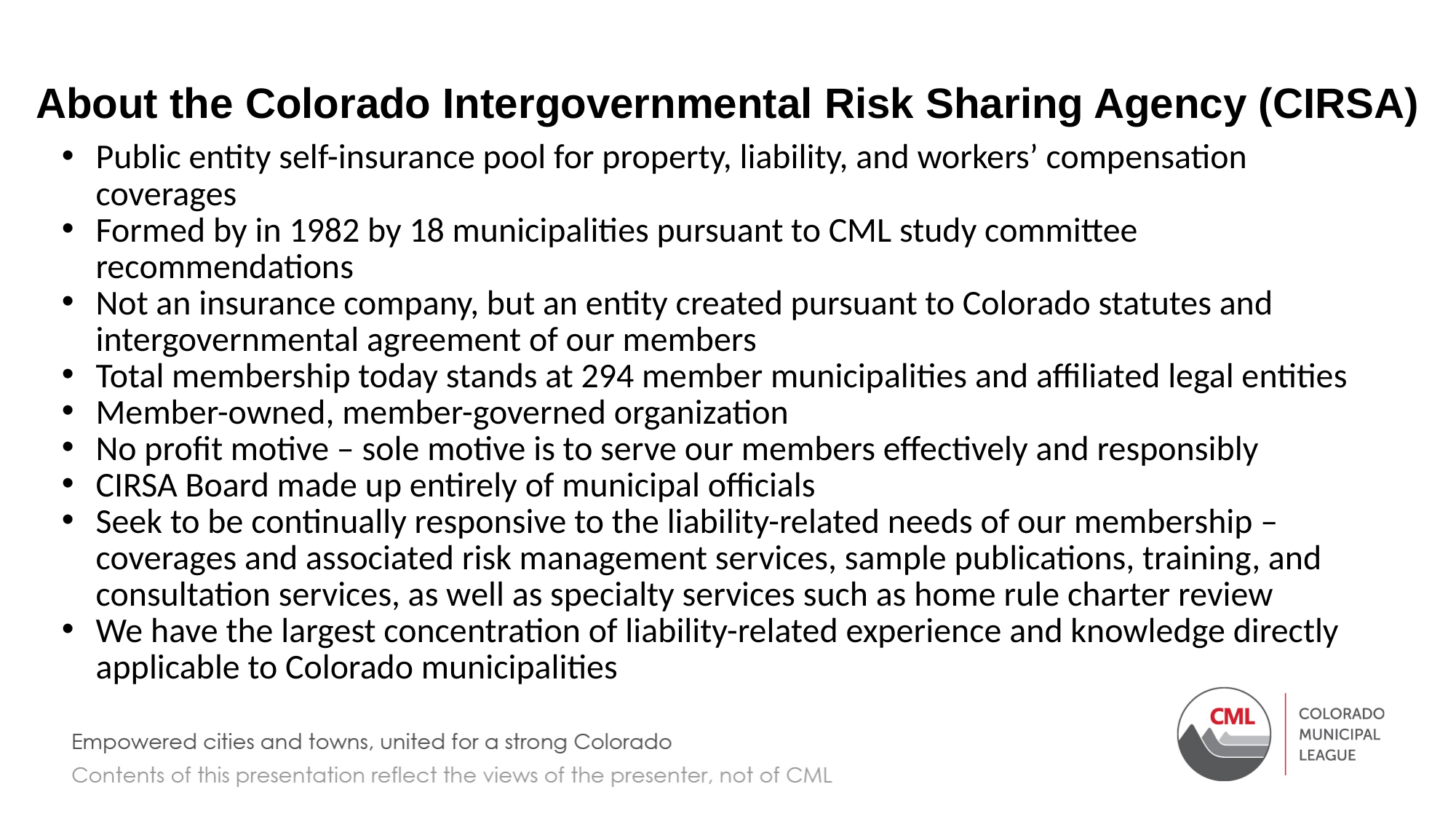

# About the Colorado Intergovernmental Risk Sharing Agency (CIRSA)
Public entity self-insurance pool for property, liability, and workers’ compensation coverages
Formed by in 1982 by 18 municipalities pursuant to CML study committee recommendations
Not an insurance company, but an entity created pursuant to Colorado statutes and intergovernmental agreement of our members
Total membership today stands at 294 member municipalities and affiliated legal entities
Member-owned, member-governed organization
No profit motive – sole motive is to serve our members effectively and responsibly
CIRSA Board made up entirely of municipal officials
Seek to be continually responsive to the liability-related needs of our membership – coverages and associated risk management services, sample publications, training, and consultation services, as well as specialty services such as home rule charter review
We have the largest concentration of liability-related experience and knowledge directly applicable to Colorado municipalities